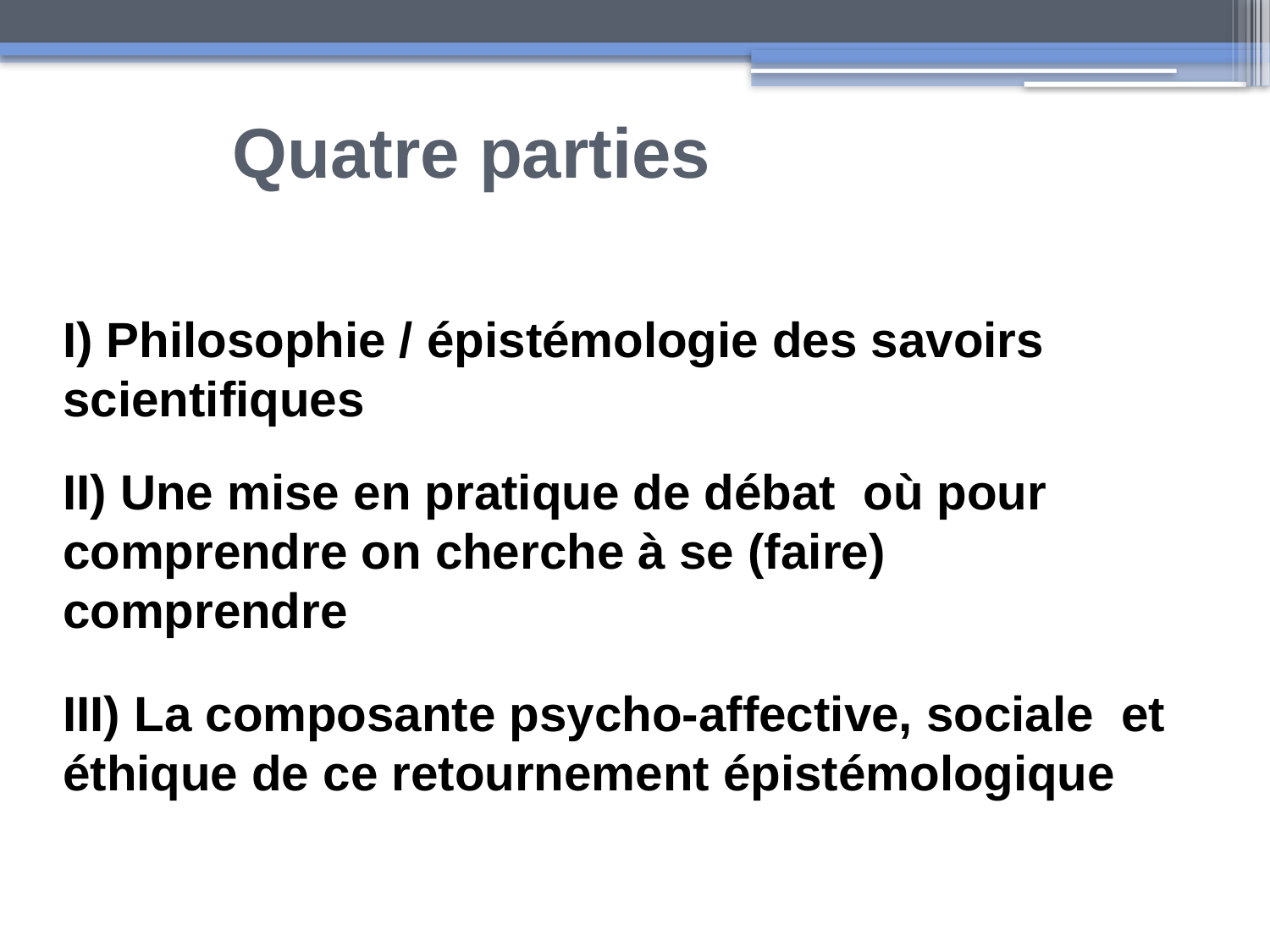

# Quatre parties

I) Philosophie / épistémologie des savoirs    scientifiques

II) Une mise en pratique de débat  où pour comprendre on cherche à se (faire) comprendre

III) La composante psycho-affective, sociale  et éthique de ce retournement épistémologique